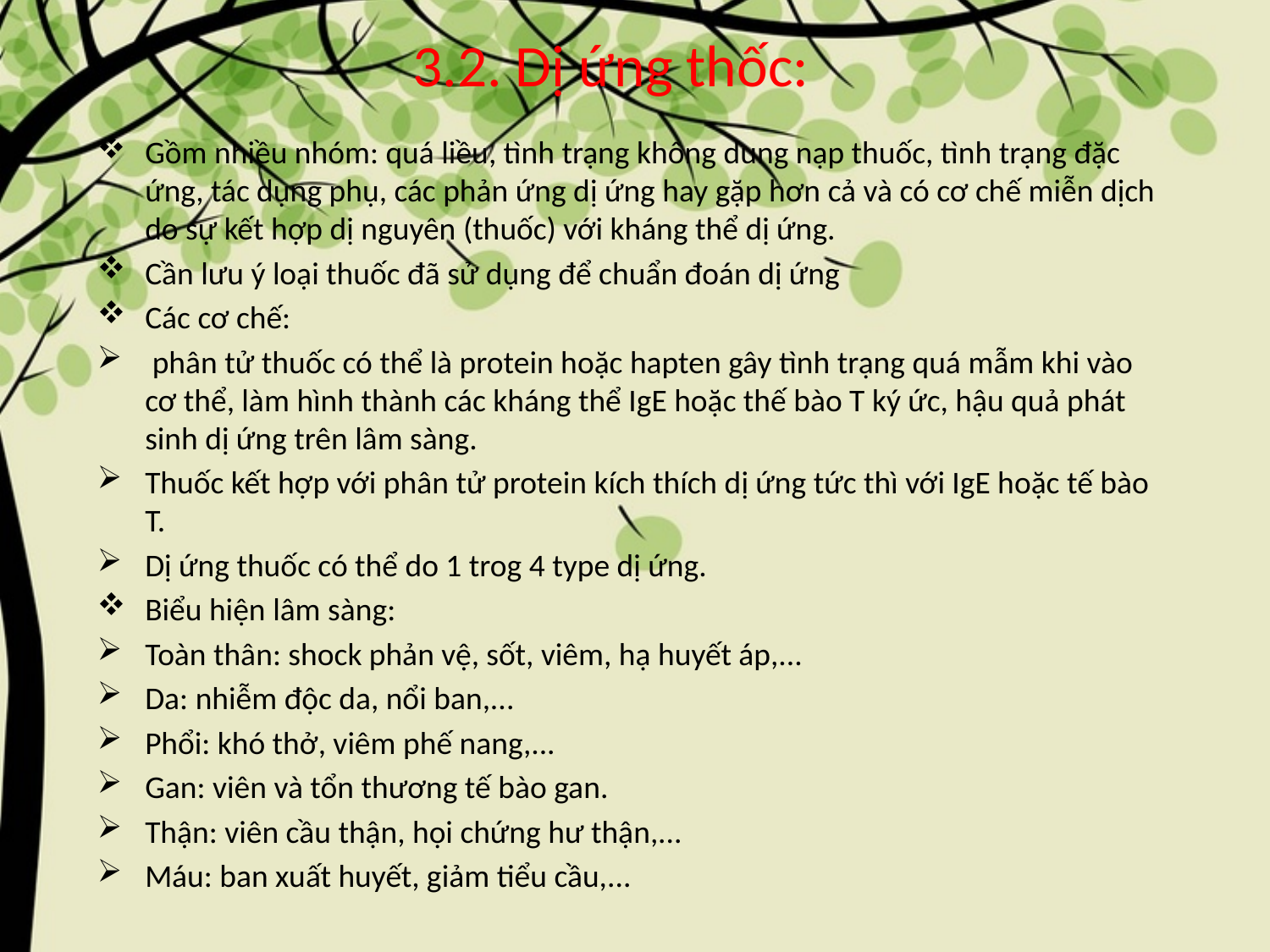

# 3.2. Dị ứng thốc:
Gồm nhiều nhóm: quá liều, tình trạng không dung nạp thuốc, tình trạng đặc ứng, tác dụng phụ, các phản ứng dị ứng hay gặp hơn cả và có cơ chế miễn dịch do sự kết hợp dị nguyên (thuốc) với kháng thể dị ứng.
Cần lưu ý loại thuốc đã sử dụng để chuẩn đoán dị ứng
Các cơ chế:
 phân tử thuốc có thể là protein hoặc hapten gây tình trạng quá mẫm khi vào cơ thể, làm hình thành các kháng thể IgE hoặc thế bào T ký ức, hậu quả phát sinh dị ứng trên lâm sàng.
Thuốc kết hợp với phân tử protein kích thích dị ứng tức thì với IgE hoặc tế bào T.
Dị ứng thuốc có thể do 1 trog 4 type dị ứng.
Biểu hiện lâm sàng:
Toàn thân: shock phản vệ, sốt, viêm, hạ huyết áp,...
Da: nhiễm độc da, nổi ban,...
Phổi: khó thở, viêm phế nang,...
Gan: viên và tổn thương tế bào gan.
Thận: viên cầu thận, họi chứng hư thận,...
Máu: ban xuất huyết, giảm tiểu cầu,...